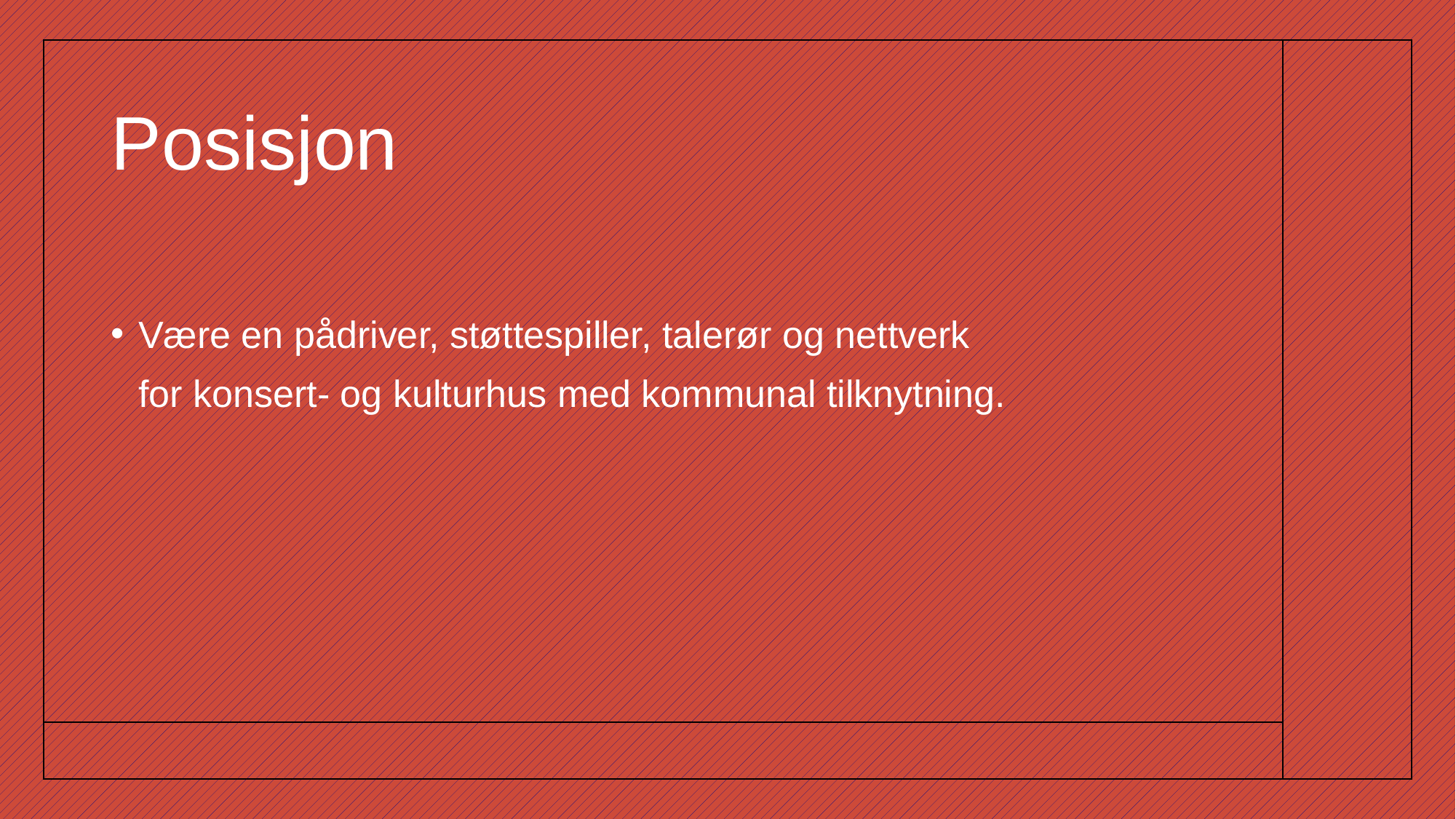

# Posisjon
Være en pådriver, støttespiller, talerør og nettverk
for konsert- og kulturhus med kommunal tilknytning.